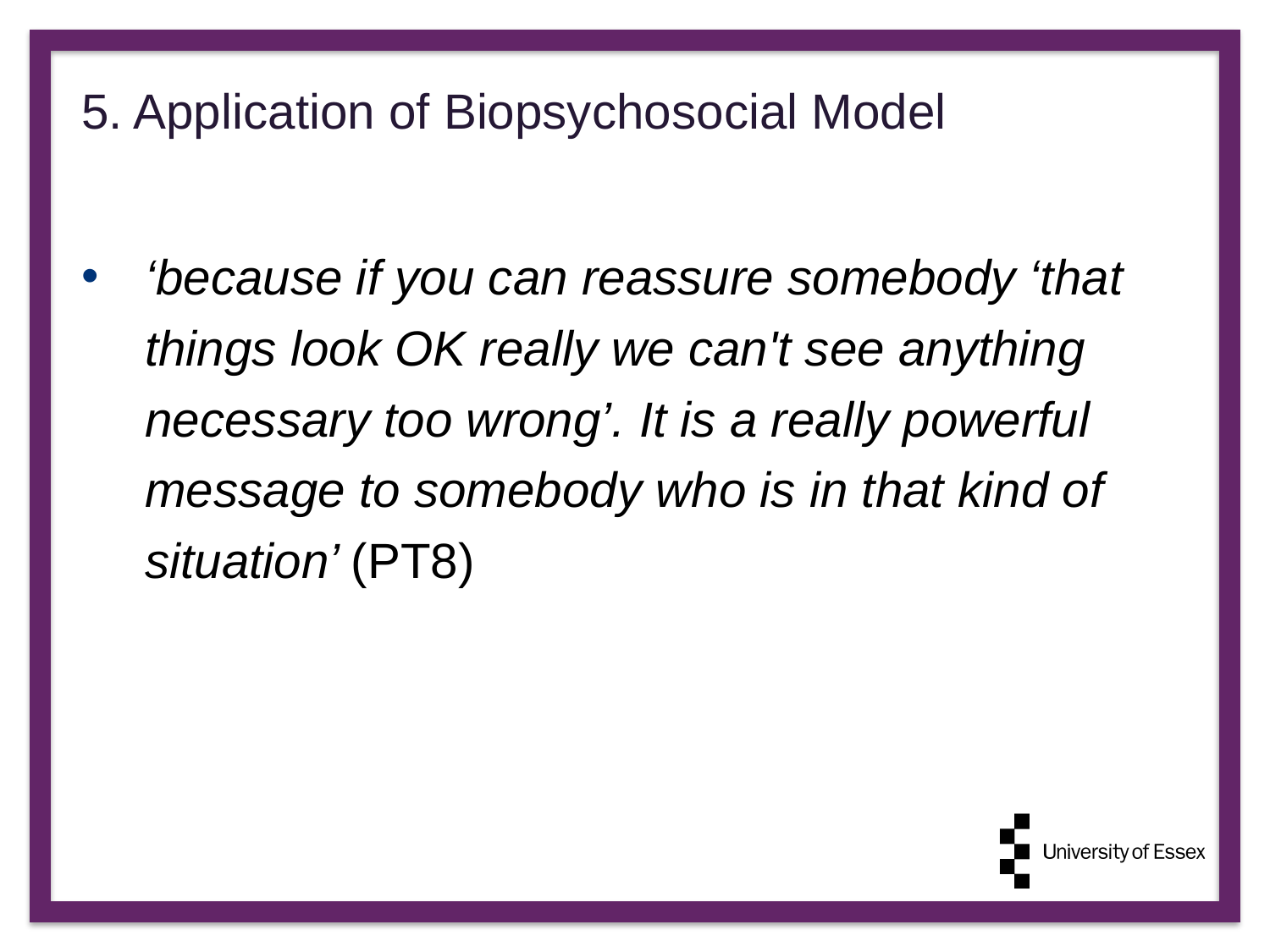

# 5. Application of Biopsychosocial Model
‘because if you can reassure somebody ‘that things look OK really we can't see anything necessary too wrong’. It is a really powerful message to somebody who is in that kind of situation’ (PT8)